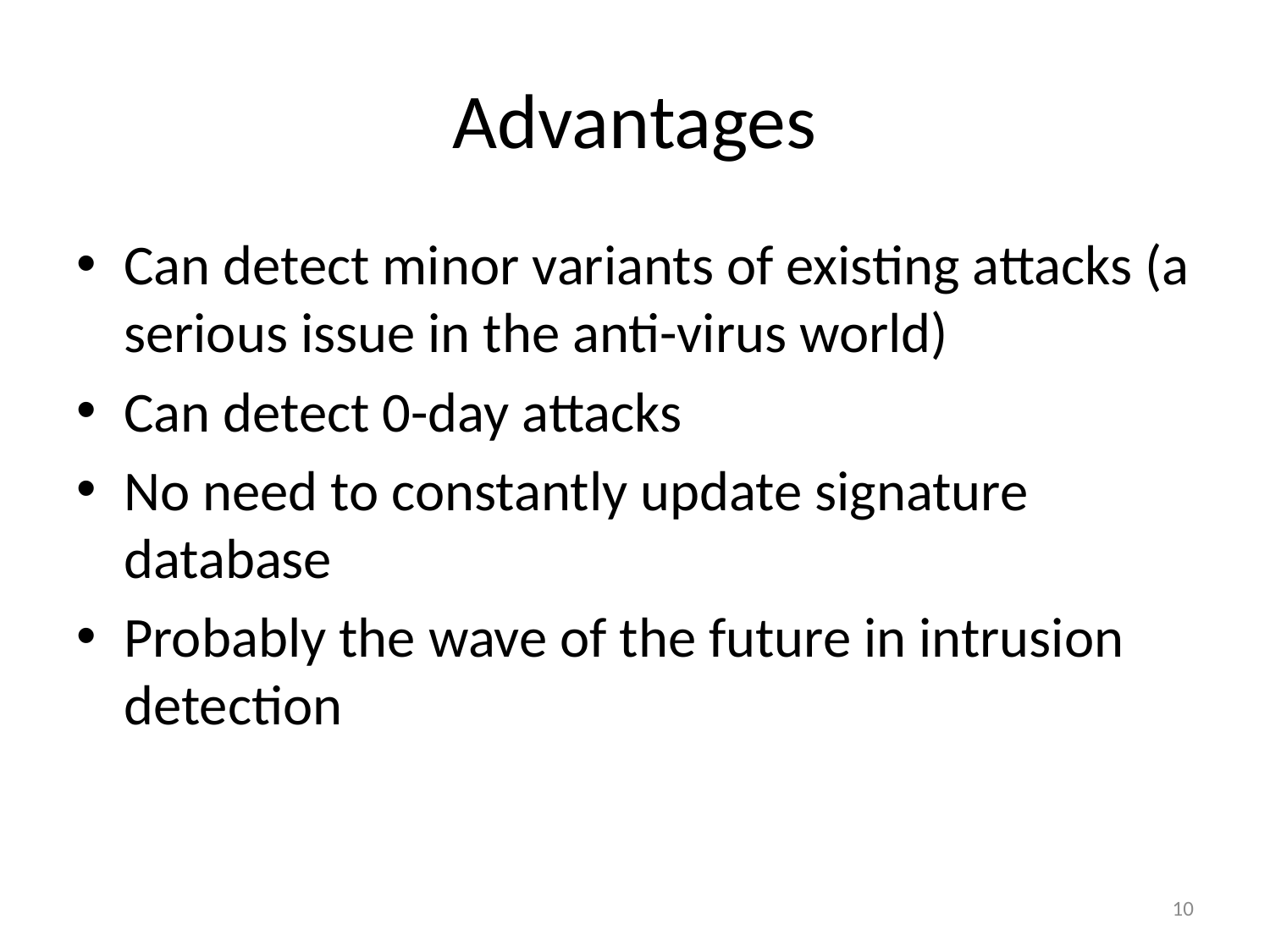

# Advantages
Can detect minor variants of existing attacks (a serious issue in the anti-virus world)
Can detect 0-day attacks
No need to constantly update signature database
Probably the wave of the future in intrusion detection
10